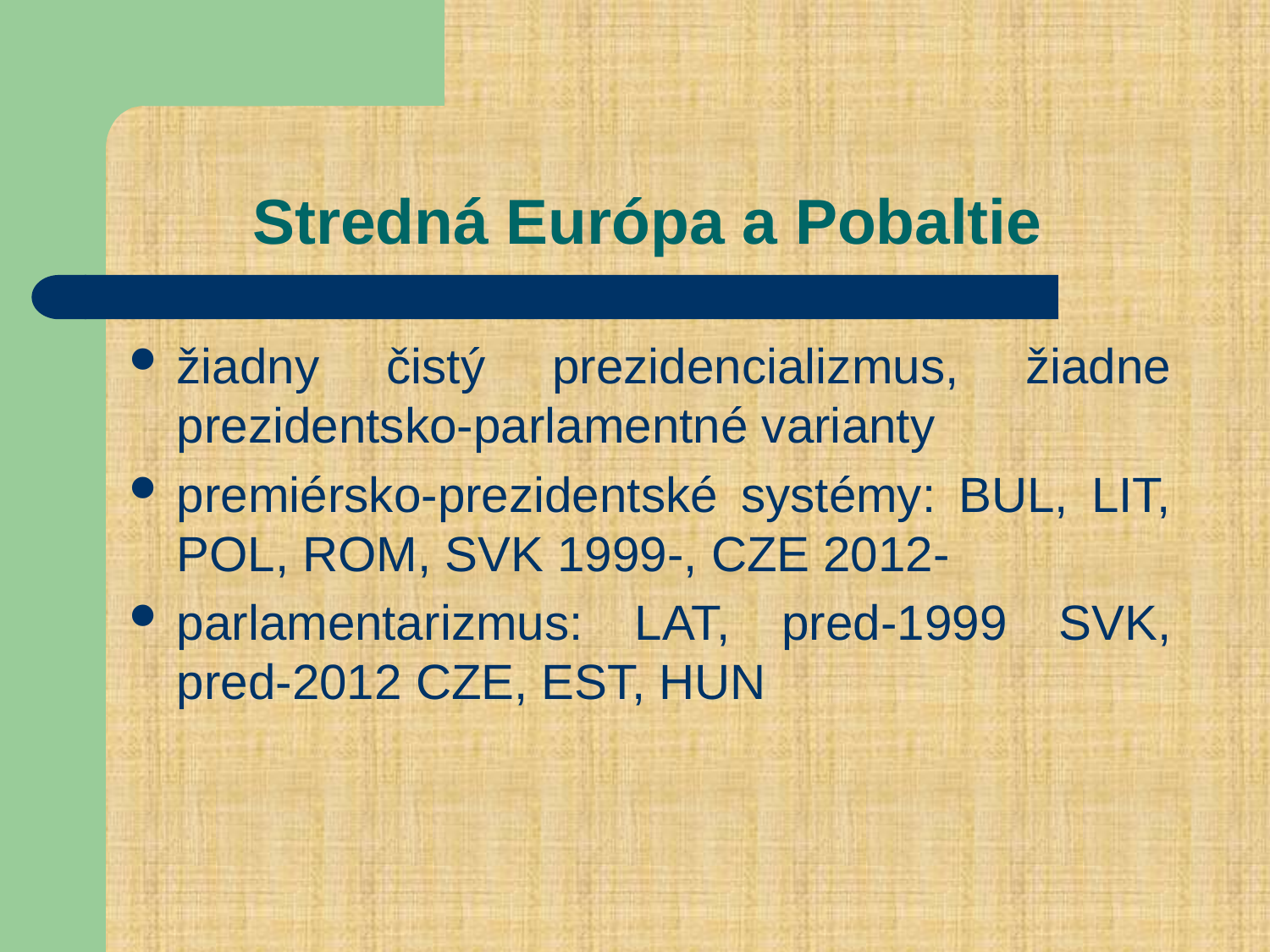

# Stredná Európa a Pobaltie
žiadny čistý prezidencializmus, žiadne prezidentsko-parlamentné varianty
premiérsko-prezidentské systémy: BUL, LIT, POL, ROM, SVK 1999-, CZE 2012-
parlamentarizmus: LAT, pred-1999 SVK, pred-2012 CZE, EST, HUN